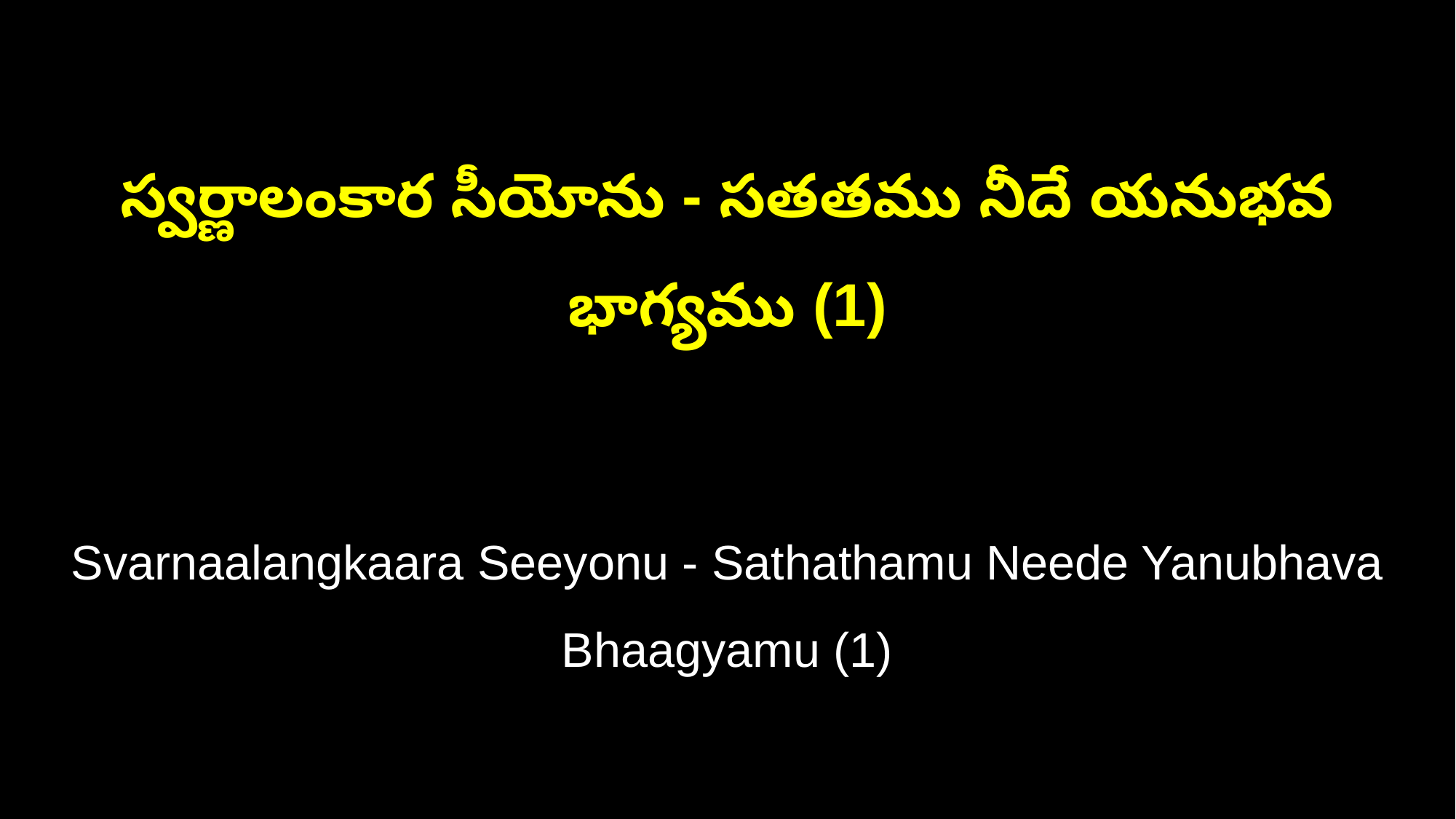

స్వర్ణాలంకార సీయోను - సతతము నీదే యనుభవ భాగ్యము (1)
Svarnaalangkaara Seeyonu - Sathathamu Neede Yanubhava Bhaagyamu (1)